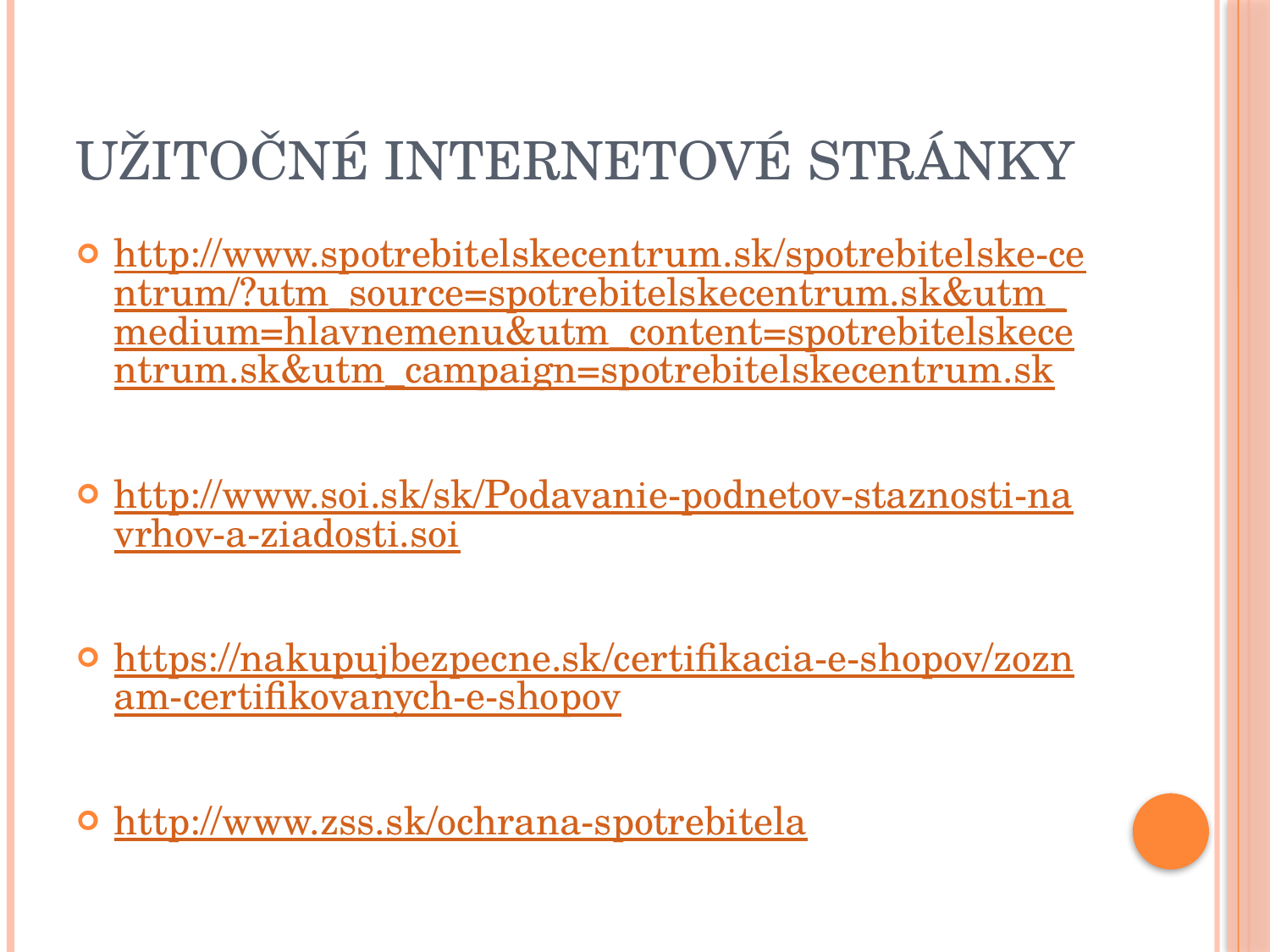

# Užitočné internetové stránky
http://www.spotrebitelskecentrum.sk/spotrebitelske-centrum/?utm_source=spotrebitelskecentrum.sk&utm_medium=hlavnemenu&utm_content=spotrebitelskecentrum.sk&utm_campaign=spotrebitelskecentrum.sk

http://www.soi.sk/sk/Podavanie-podnetov-staznosti-navrhov-a-ziadosti.soi

https://nakupujbezpecne.sk/certifikacia-e-shopov/zoznam-certifikovanych-e-shopov

http://www.zss.sk/ochrana-spotrebitela